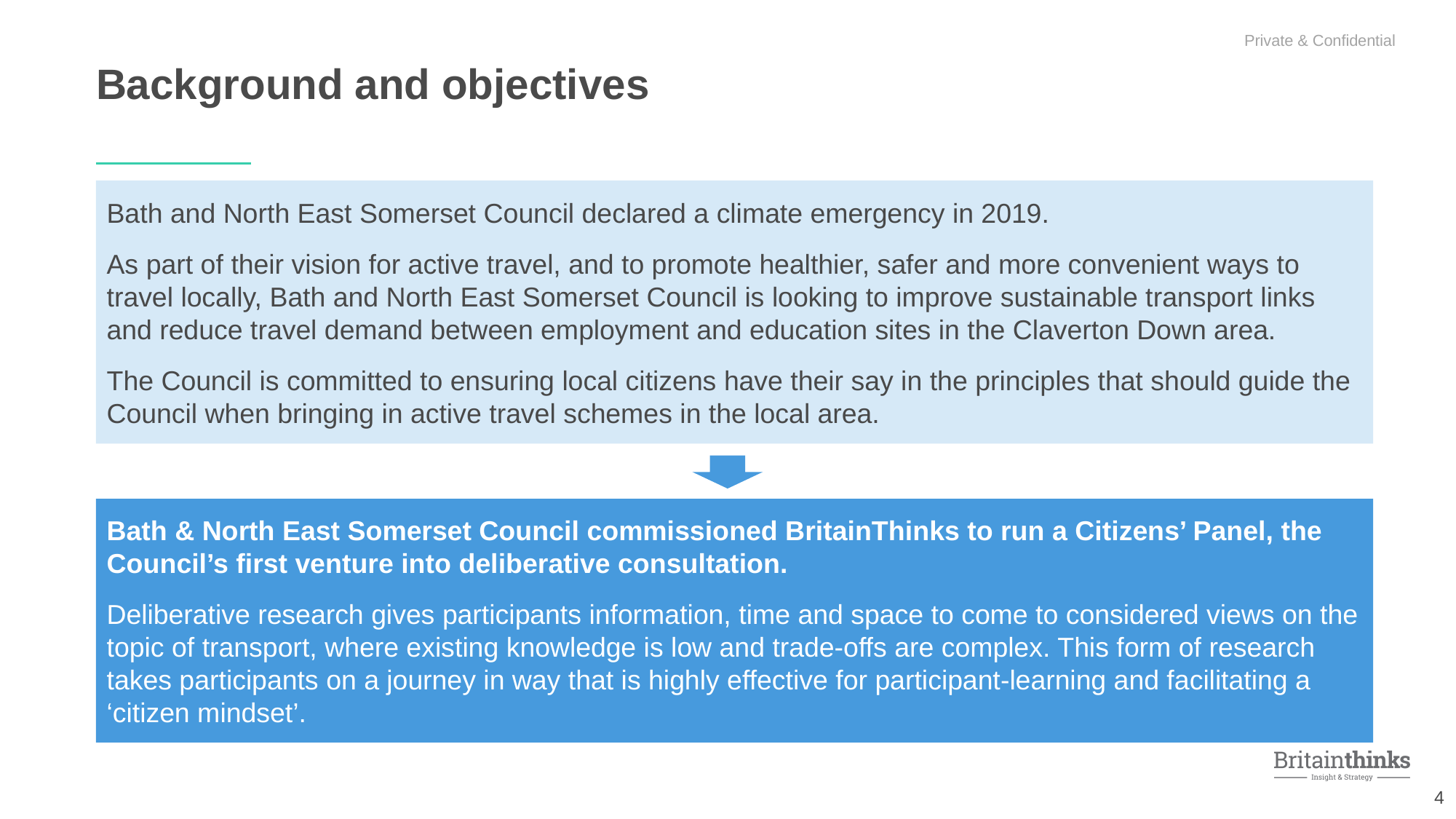

Background and objectives
Bath and North East Somerset Council declared a climate emergency in 2019.
As part of their vision for active travel, and to promote healthier, safer and more convenient ways to travel locally, Bath and North East Somerset Council is looking to improve sustainable transport links and reduce travel demand between employment and education sites in the Claverton Down area.
The Council is committed to ensuring local citizens have their say in the principles that should guide the Council when bringing in active travel schemes in the local area.

Bath & North East Somerset Council commissioned BritainThinks to run a Citizens’ Panel, the Council’s first venture into deliberative consultation.
Deliberative research gives participants information, time and space to come to considered views on the topic of transport, where existing knowledge is low and trade-offs are complex. This form of research takes participants on a journey in way that is highly effective for participant-learning and facilitating a ‘citizen mindset’.